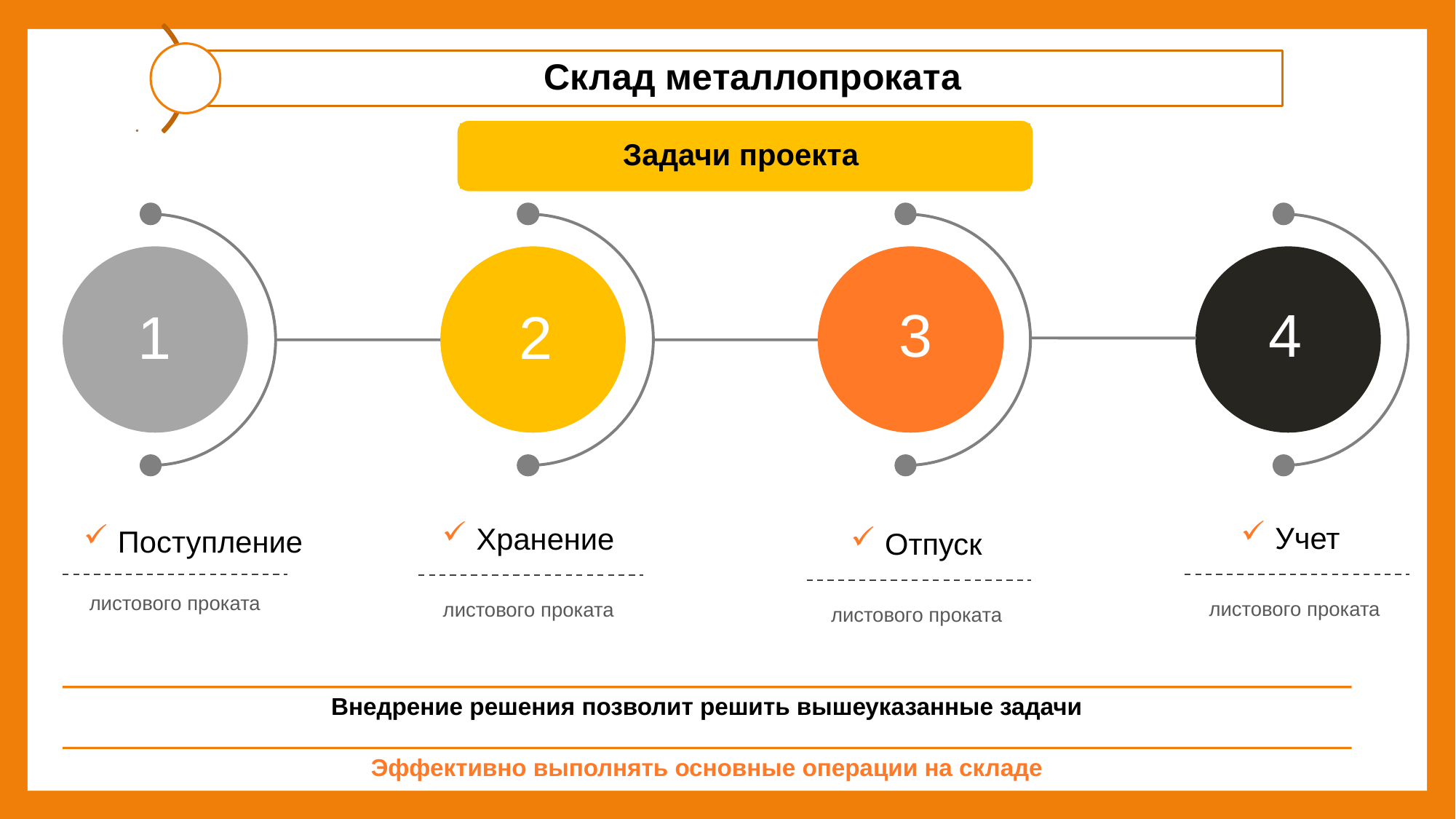

Склад металлопроката

Задачи проекта

2

3

4

1
Учет
листового проката
Хранение
листового проката
Поступление
листового проката
Отпуск
листового проката
Внедрение решения позволит решить вышеуказанные задачи
Эффективно выполнять основные операции на складе